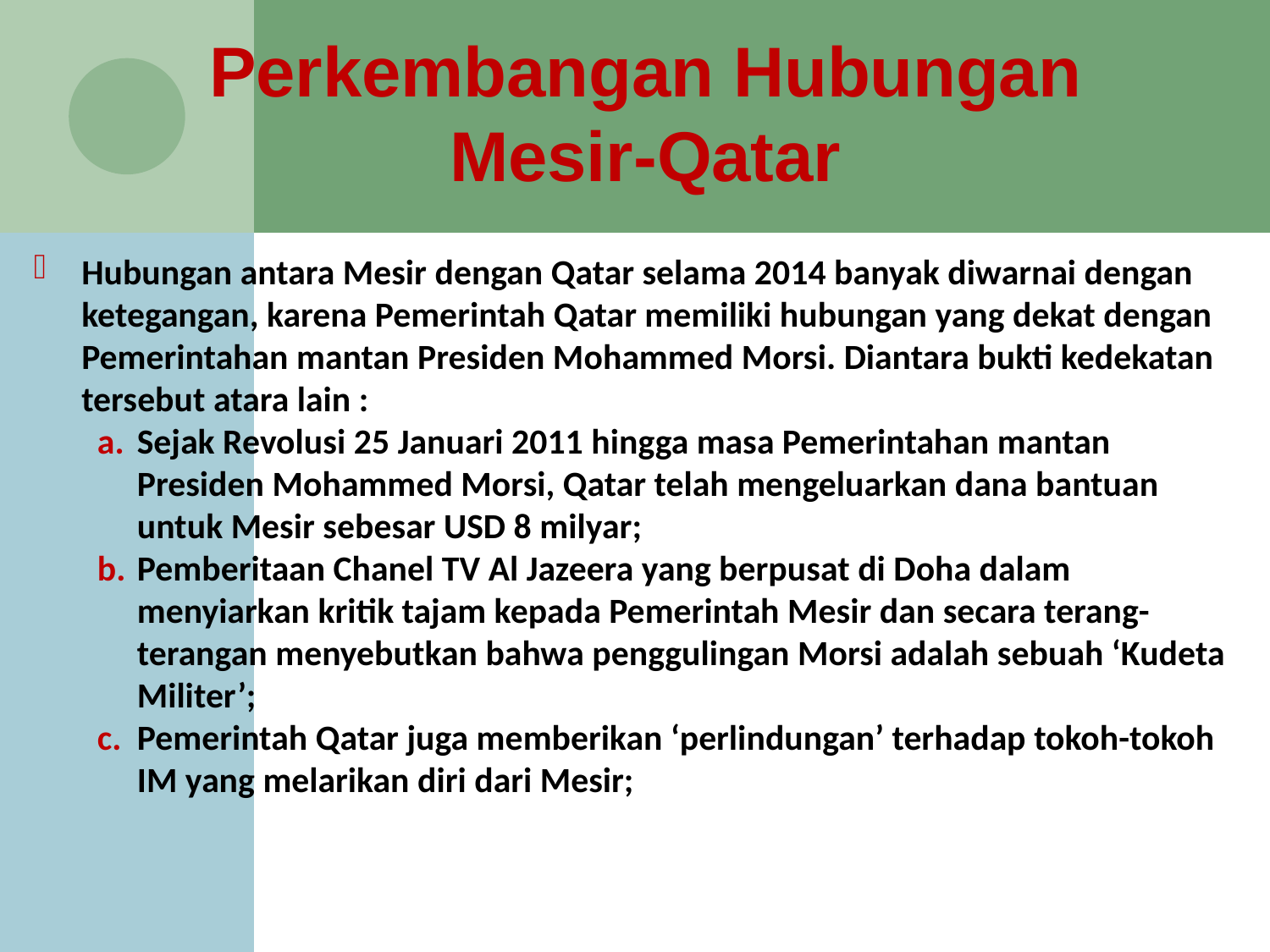

# Perkembangan Hubungan Mesir-Qatar
Hubungan antara Mesir dengan Qatar selama 2014 banyak diwarnai dengan ketegangan, karena Pemerintah Qatar memiliki hubungan yang dekat dengan Pemerintahan mantan Presiden Mohammed Morsi. Diantara bukti kedekatan tersebut atara lain :
Sejak Revolusi 25 Januari 2011 hingga masa Pemerintahan mantan Presiden Mohammed Morsi, Qatar telah mengeluarkan dana bantuan untuk Mesir sebesar USD 8 milyar;
Pemberitaan Chanel TV Al Jazeera yang berpusat di Doha dalam menyiarkan kritik tajam kepada Pemerintah Mesir dan secara terang-terangan menyebutkan bahwa penggulingan Morsi adalah sebuah ‘Kudeta Militer’;
Pemerintah Qatar juga memberikan ‘perlindungan’ terhadap tokoh-tokoh IM yang melarikan diri dari Mesir;